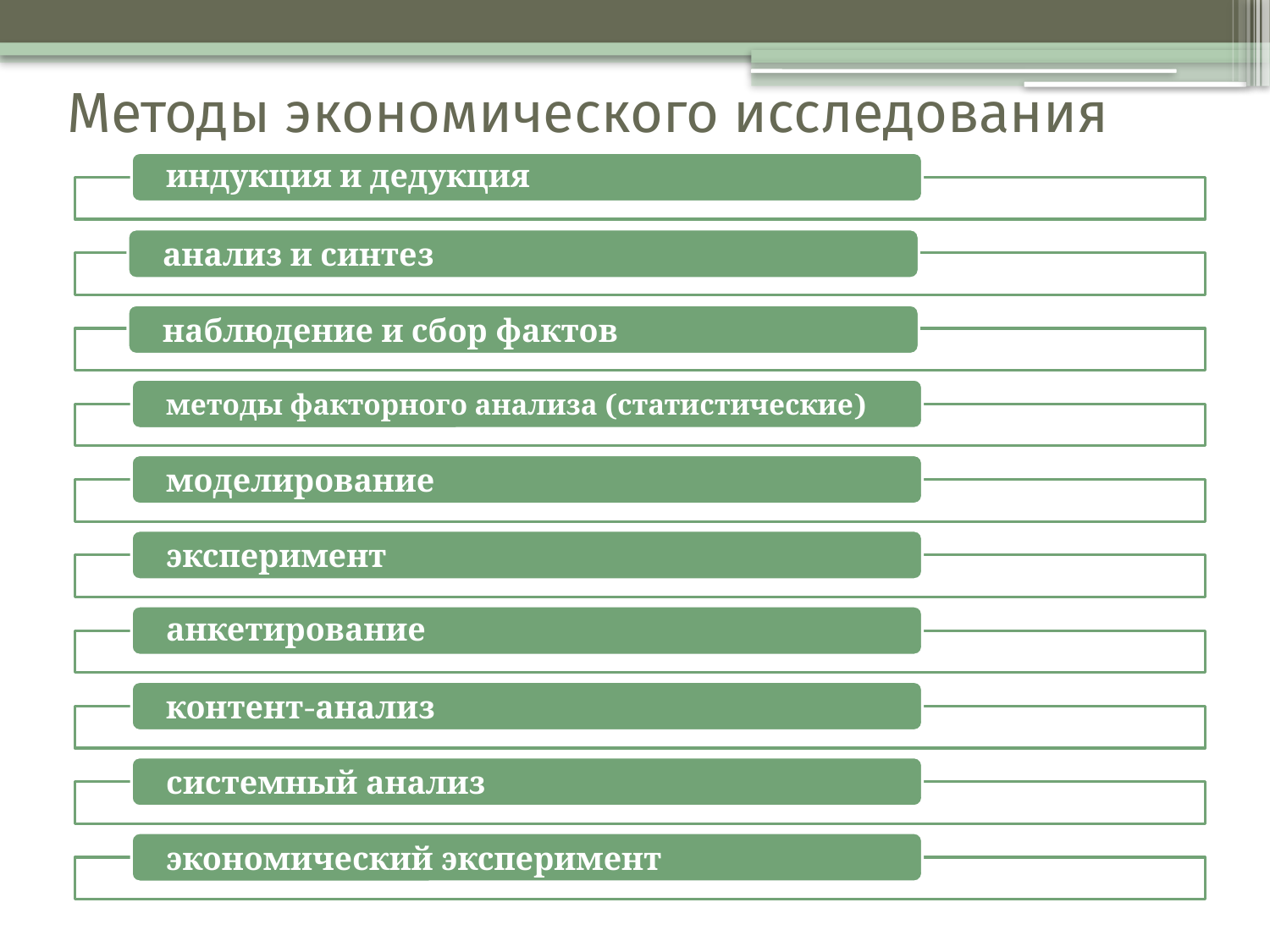

# Методы экономического исследования
индукция и дедукция
анализ и синтез
наблюдение и сбор фактов
методы факторного анализа (статистические)
моделирование
эксперимент
анкетирование
контент-анализ
системный анализ
экономический эксперимент